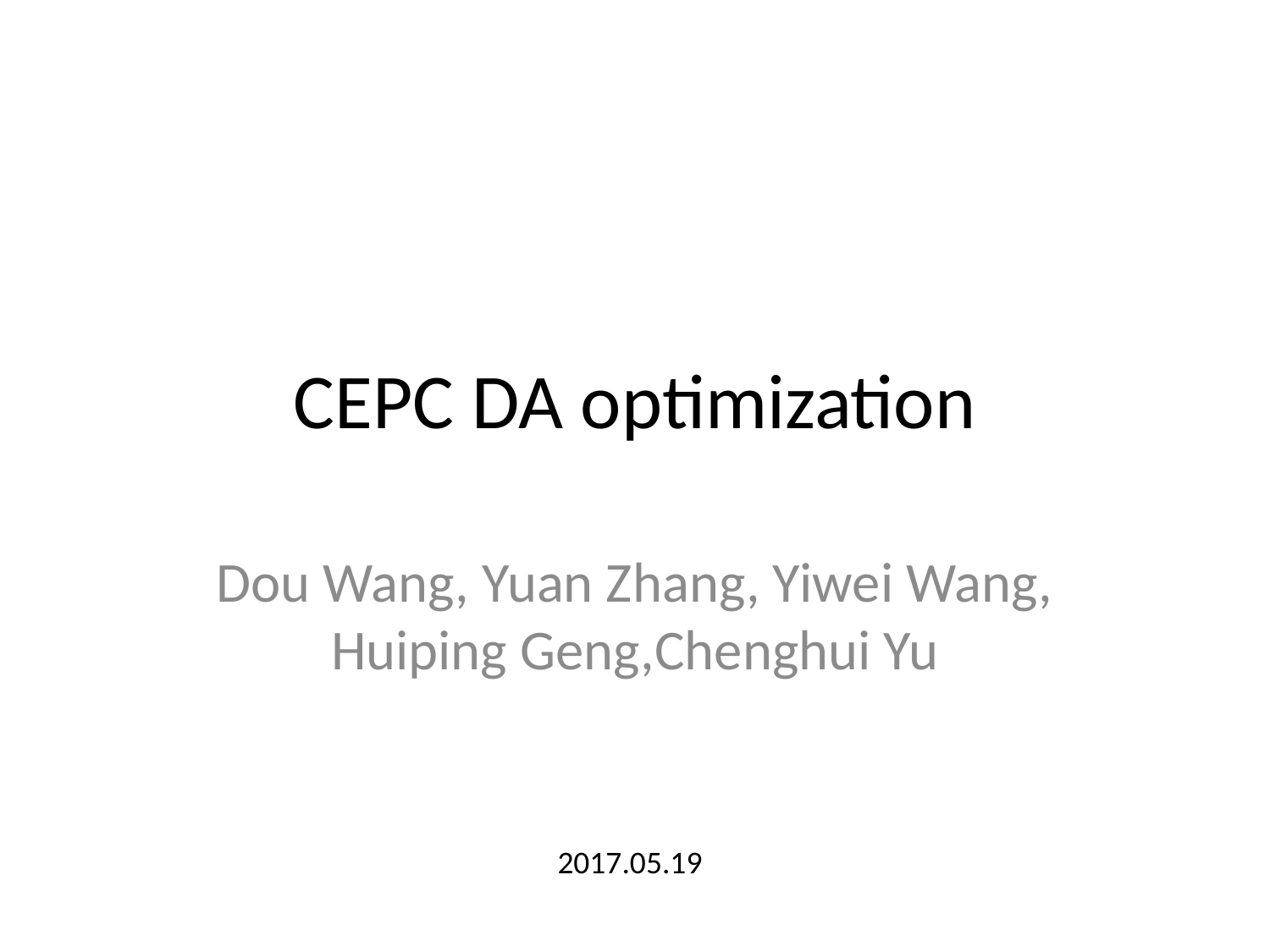

# CEPC DA optimization
Dou Wang, Yuan Zhang, Yiwei Wang, Huiping Geng,Chenghui Yu
2017.05.19